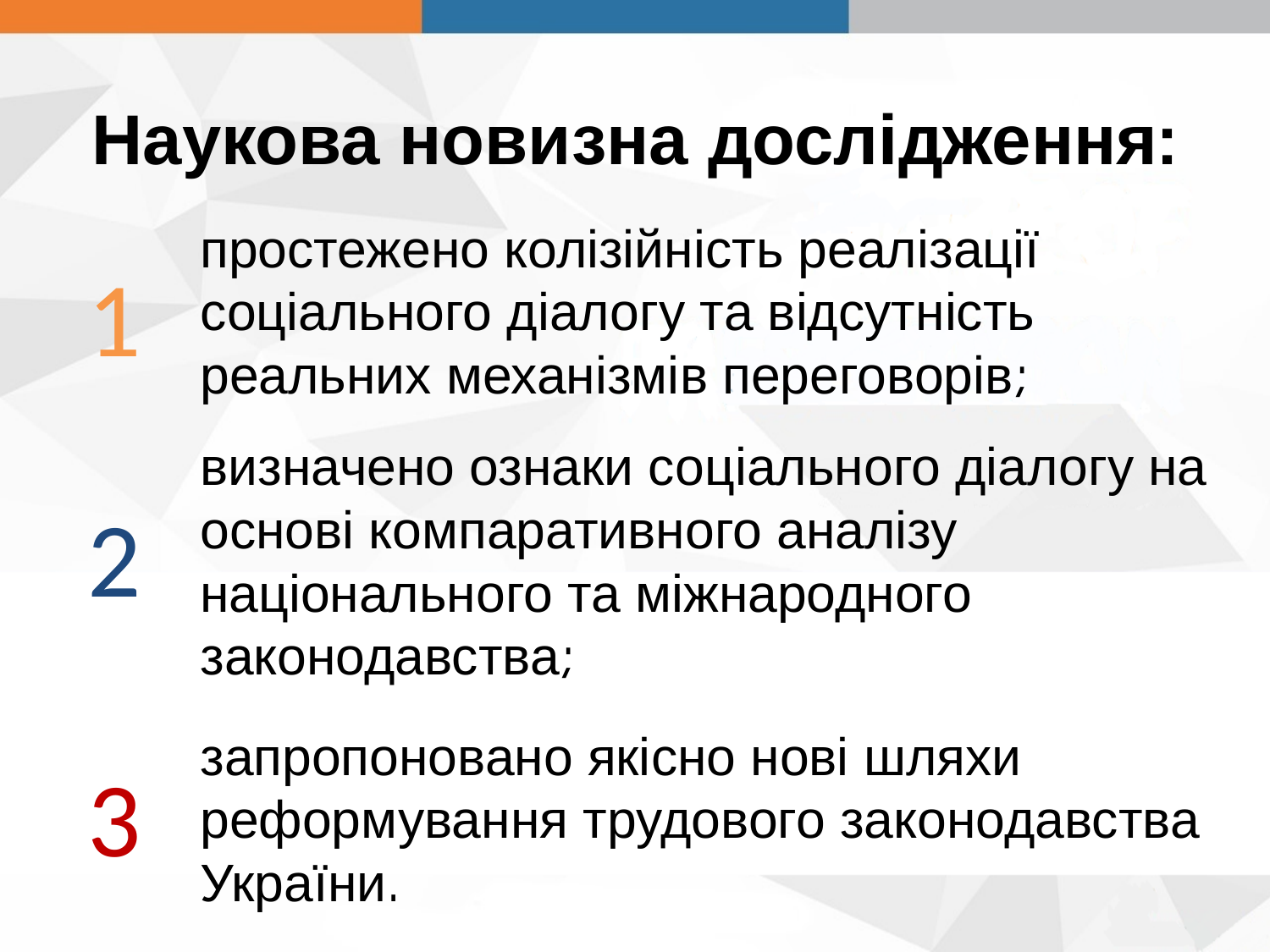

Наукова новизна дослідження:
простежено колізійність реалізації соціального діалогу та відсутність реальних механізмів переговорів;
1
визначено ознаки соціального діалогу на основі компаративного аналізу національного та міжнародного законодавства;
2
запропоновано якісно нові шляхи реформування трудового законодавства України.
3